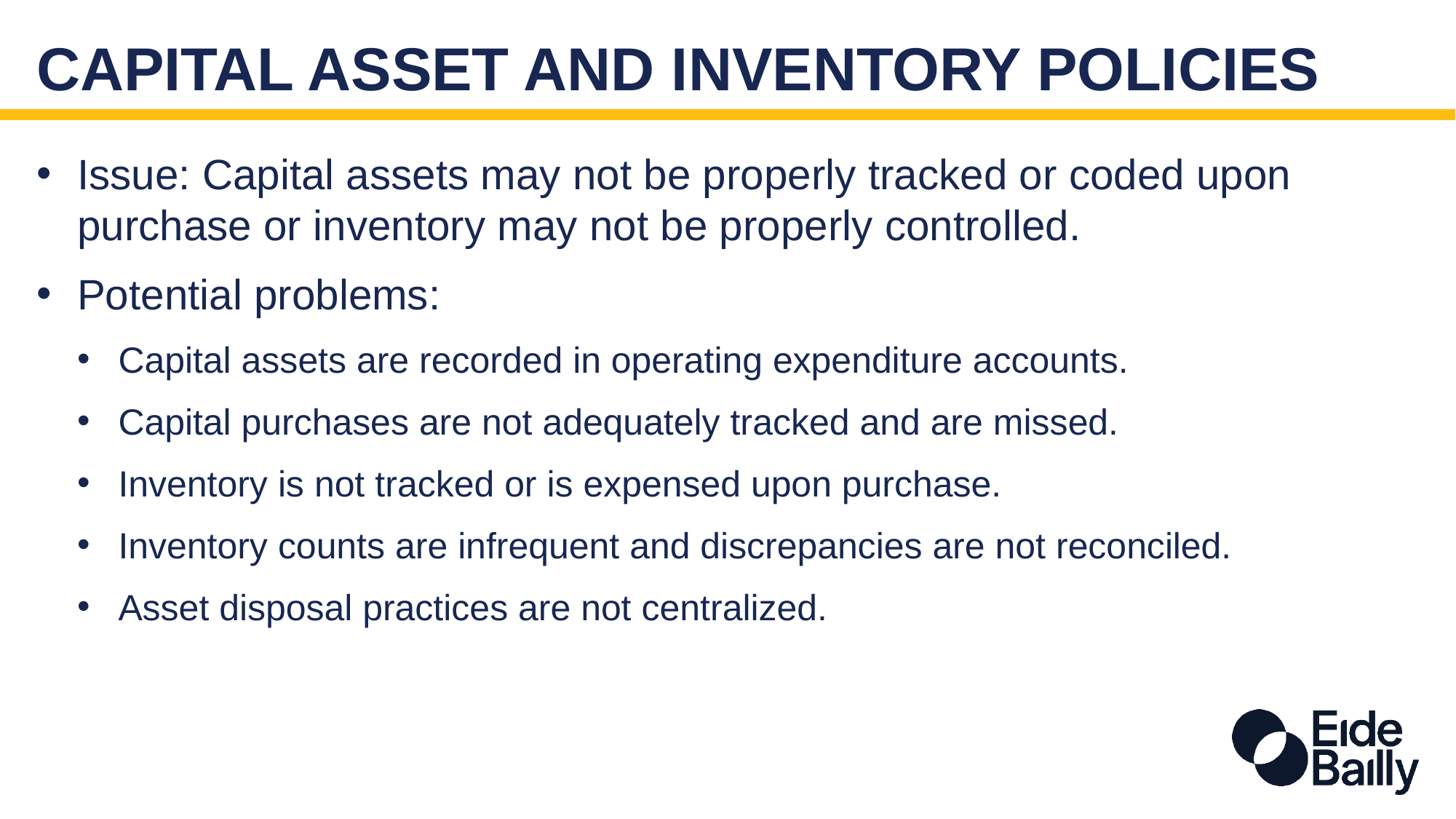

# Capital Asset and Inventory Policies
Issue: Capital assets may not be properly tracked or coded upon purchase or inventory may not be properly controlled.
Potential problems:
Capital assets are recorded in operating expenditure accounts.
Capital purchases are not adequately tracked and are missed.
Inventory is not tracked or is expensed upon purchase.
Inventory counts are infrequent and discrepancies are not reconciled.
Asset disposal practices are not centralized.